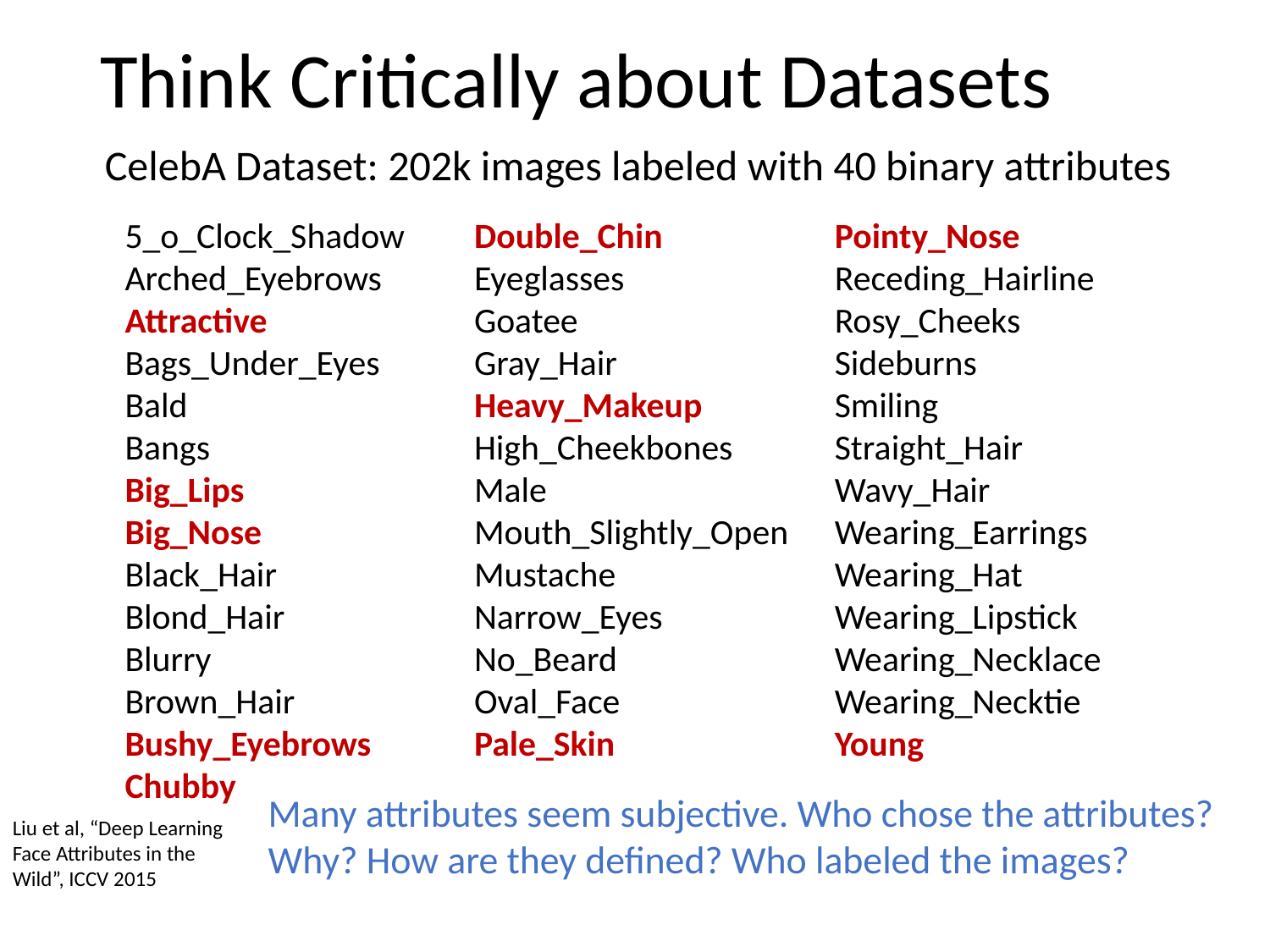

# Think Critically about Datasets
CelebA Dataset: 202k images labeled with 40 binary attributes
5_o_Clock_Shadow
Arched_Eyebrows
Attractive
Bags_Under_Eyes
Bald
Bangs
Big_Lips
Big_Nose
Black_Hair
Blond_Hair
Blurry
Brown_Hair
Bushy_Eyebrows
Chubby
Pointy_Nose
Receding_Hairline
Rosy_Cheeks
Sideburns
Smiling
Straight_Hair
Wavy_Hair
Wearing_Earrings
Wearing_Hat
Wearing_Lipstick
Wearing_Necklace
Wearing_Necktie
Young
Double_Chin
Eyeglasses
Goatee
Gray_Hair
Heavy_Makeup
High_Cheekbones
Male
Mouth_Slightly_Open
Mustache
Narrow_Eyes
No_Beard
Oval_Face
Pale_Skin
Many attributes seem subjective. Who chose the attributes? Why? How are they defined? Who labeled the images?
Liu et al, “Deep Learning Face Attributes in the Wild”, ICCV 2015